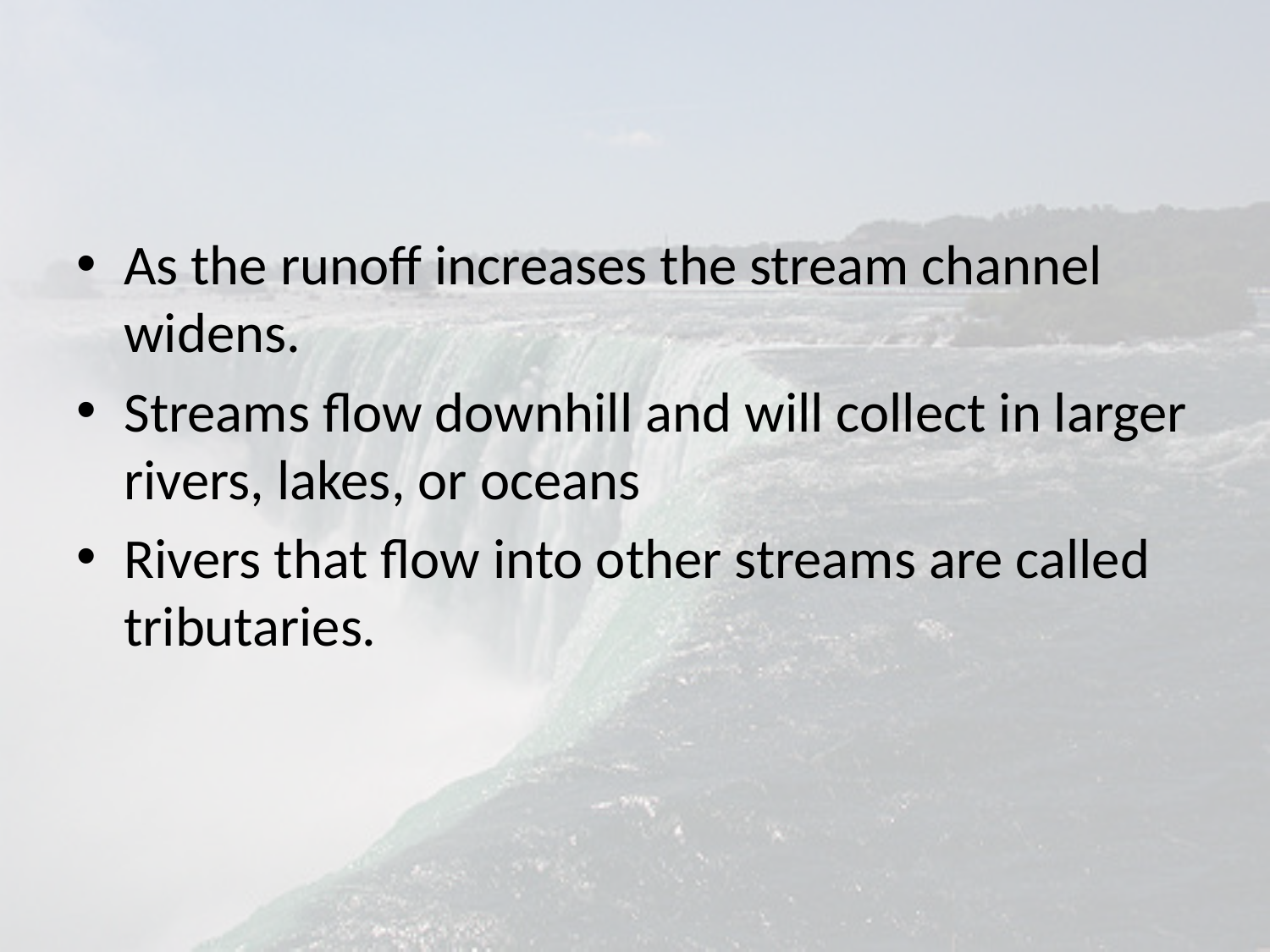

#
As the runoff increases the stream channel widens.
Streams flow downhill and will collect in larger rivers, lakes, or oceans
Rivers that flow into other streams are called tributaries.